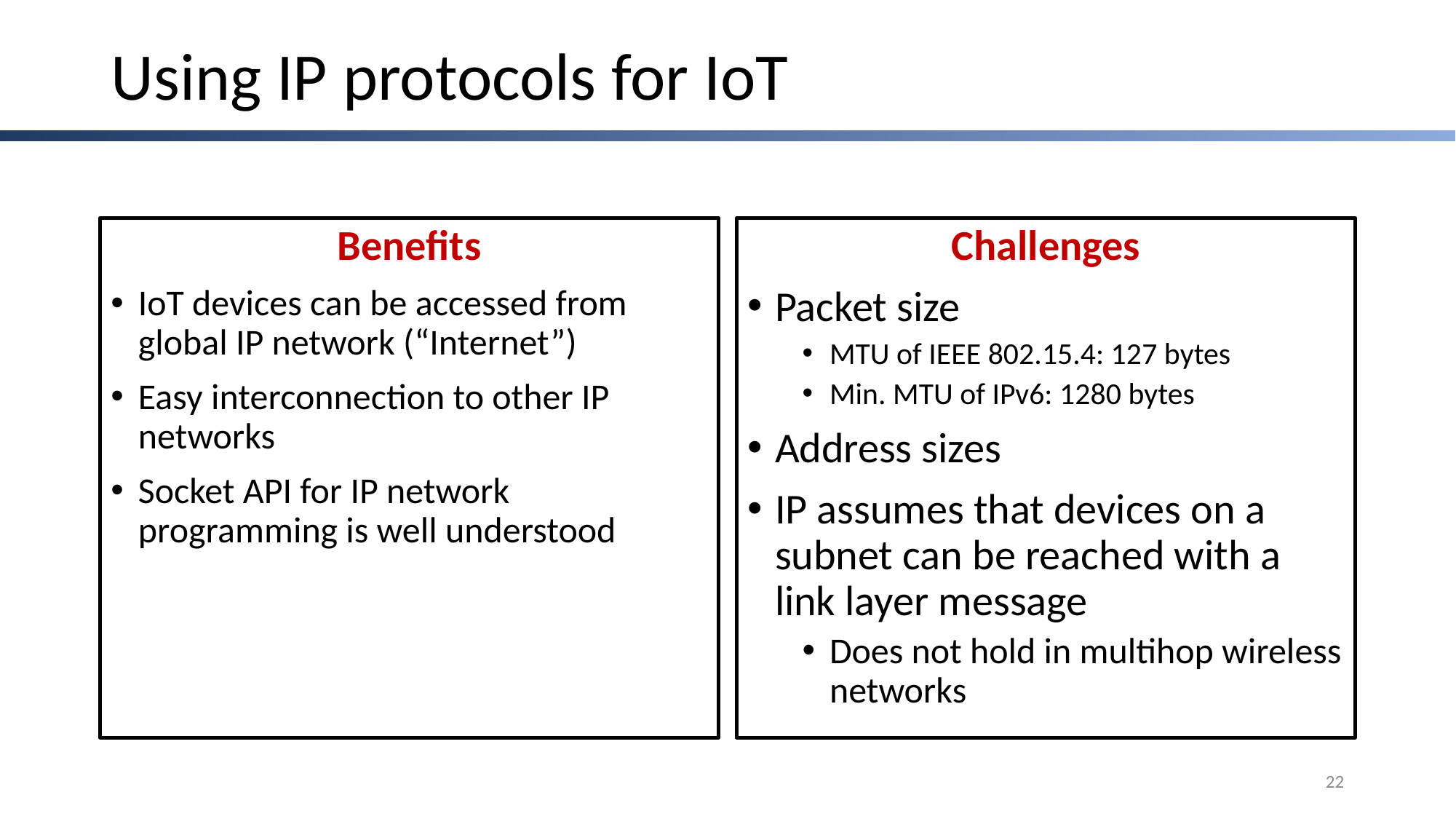

# Using IP protocols for IoT
Benefits
IoT devices can be accessed from global IP network (“Internet”)
Easy interconnection to other IP networks
Socket API for IP network programming is well understood

Challenges
Packet size
MTU of IEEE 802.15.4: 127 bytes
Min. MTU of IPv6: 1280 bytes
Address sizes
IP assumes that devices on a subnet can be reached with a link layer message
Does not hold in multihop wireless networks
22